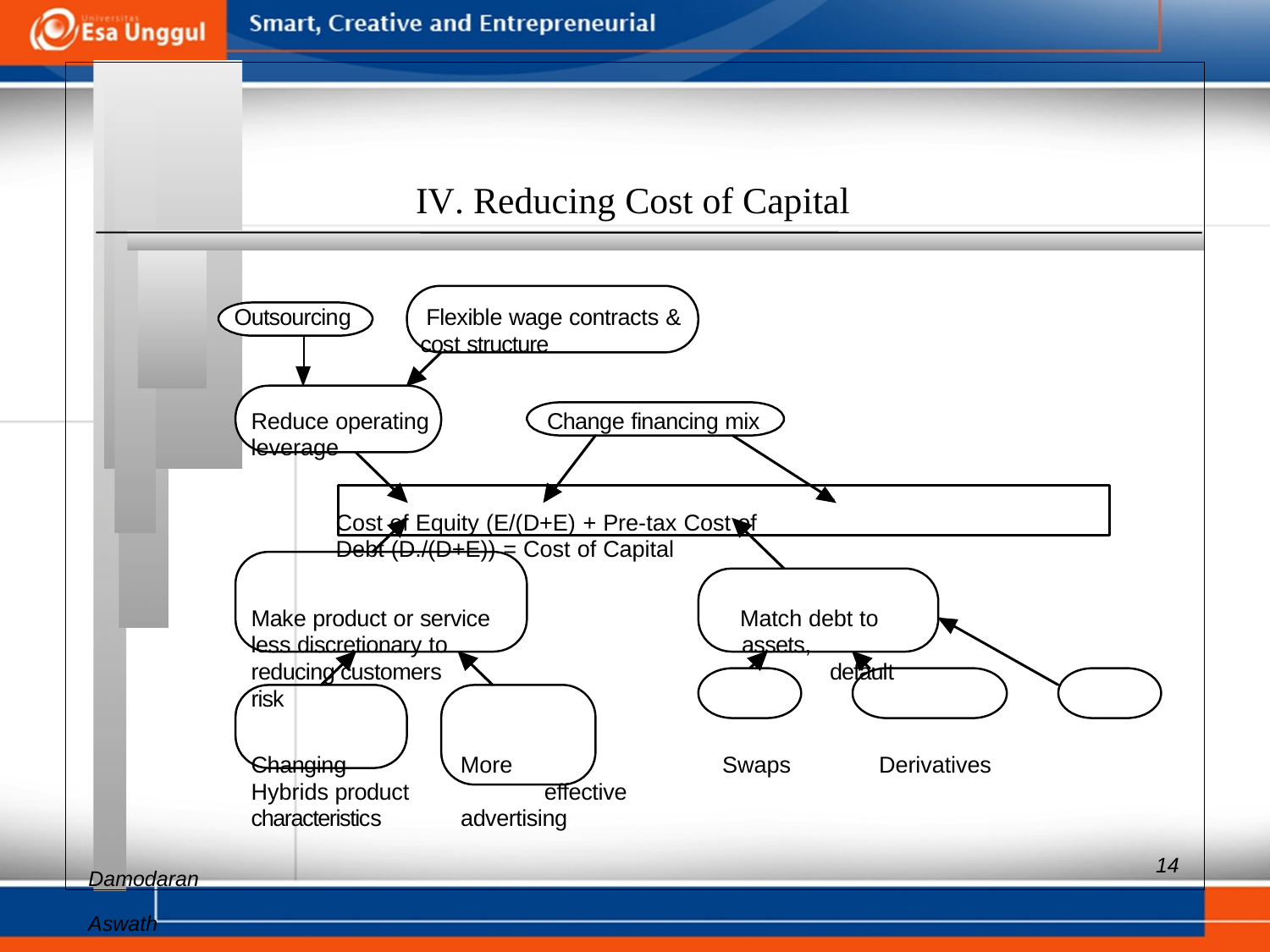

IV. Reducing Cost of Capital
Outsourcing           Flexible wage contracts &
cost structure
Reduce operating                  Change financing mix leverage
Cost of Equity (E/(D+E) + Pre-tax Cost of Debt (D./(D+E)) = Cost of Capital
Make product or service                                       Match debt to less discretionary to                                              assets, reducing customers                                                             default risk
Changing                 More                                 Swaps             Derivatives            Hybrids product                     effective
characteristics            advertising
Aswath

14
Damodaran